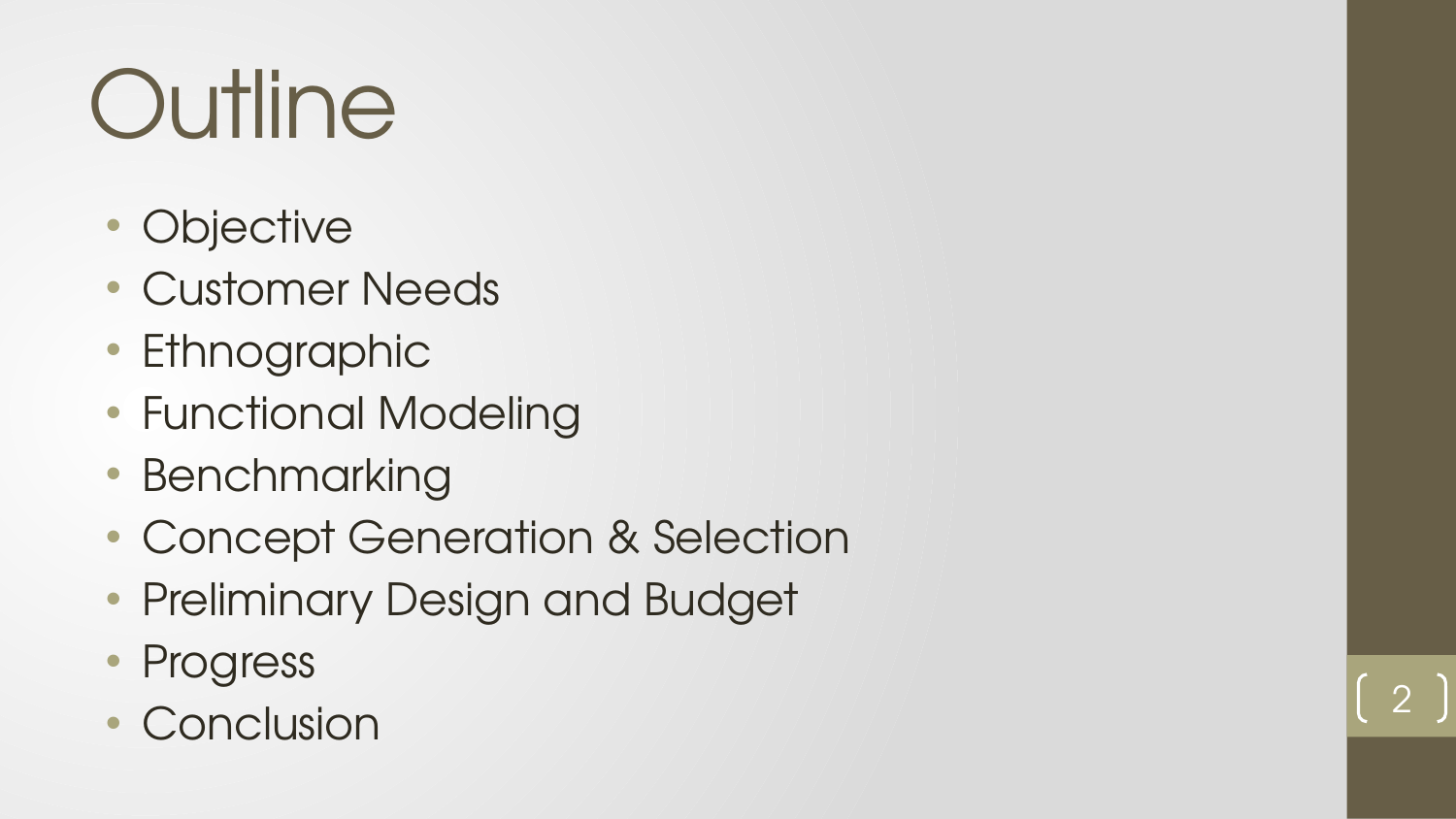

# Outline
Objective
Customer Needs
Ethnographic
Functional Modeling
Benchmarking
Concept Generation & Selection
Preliminary Design and Budget
Progress
Conclusion
2